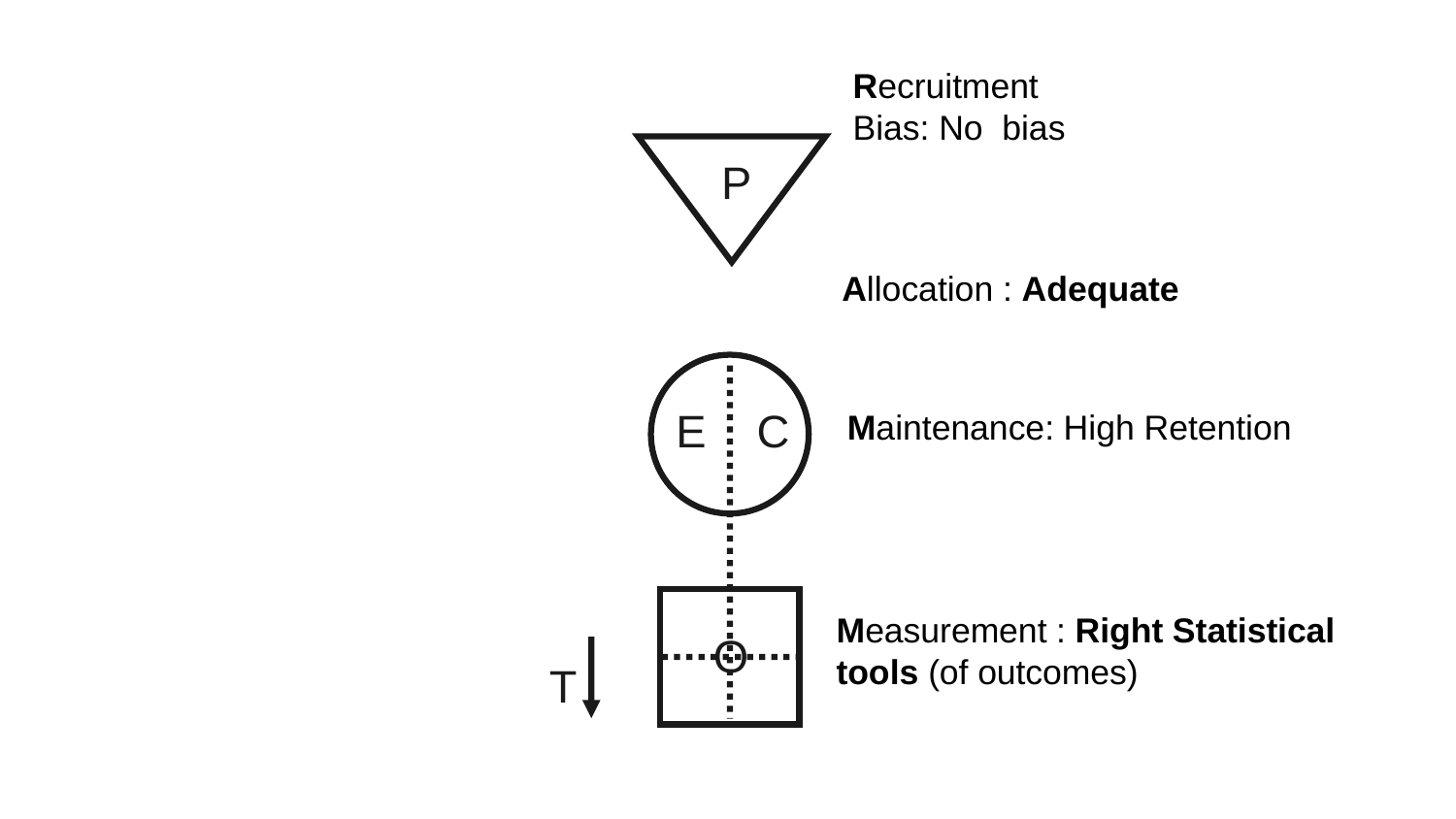

Recruitment
Bias: No  bias

P
Allocation : Adequate

E    C
Maintenance: High Retention

Measurement : Right Statistical tools (of outcomes)
O

T

35